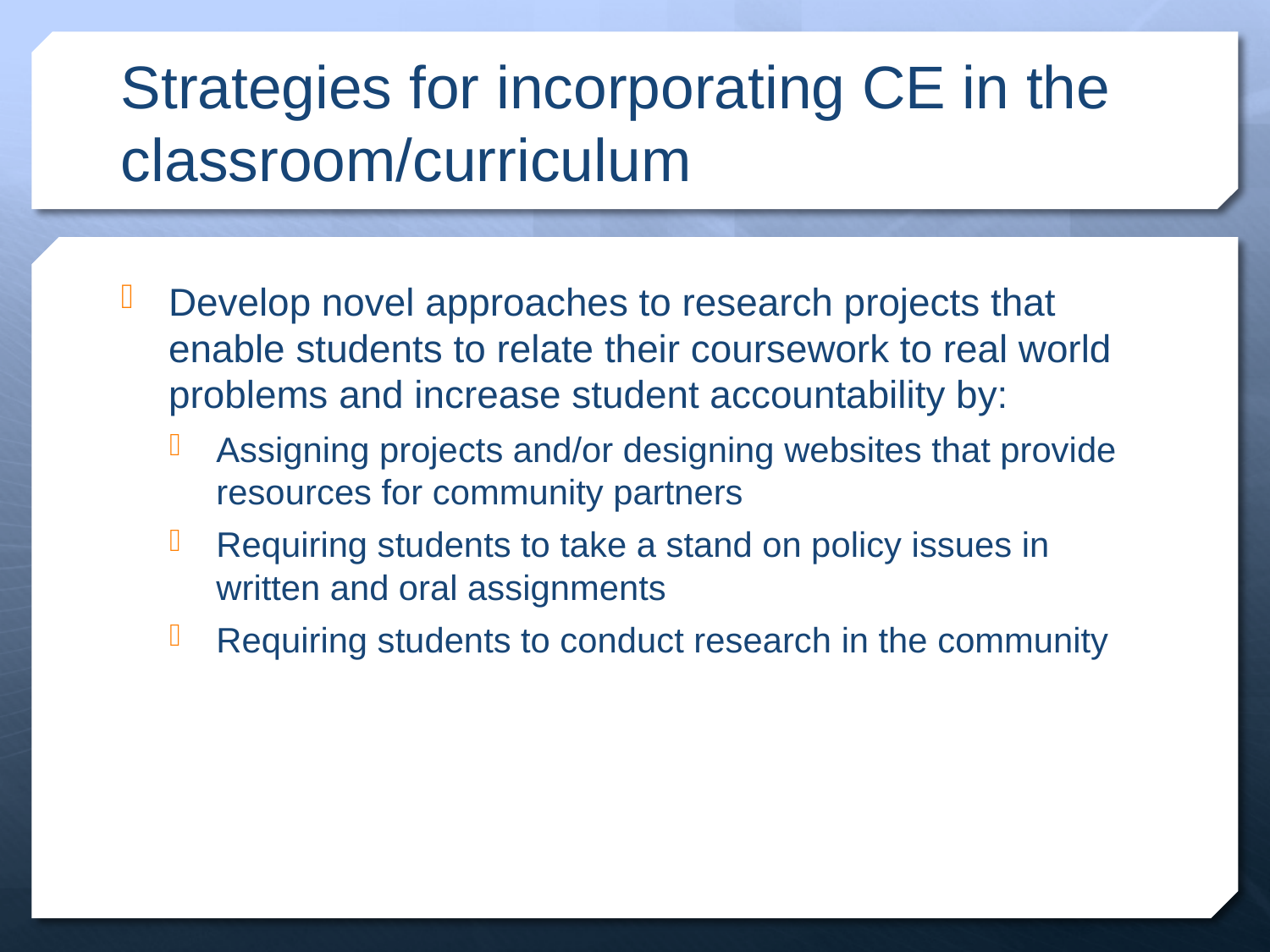

# Strategies for incorporating CE in the classroom/curriculum
Develop novel approaches to research projects that enable students to relate their coursework to real world problems and increase student accountability by:
Assigning projects and/or designing websites that provide resources for community partners
Requiring students to take a stand on policy issues in written and oral assignments
Requiring students to conduct research in the community